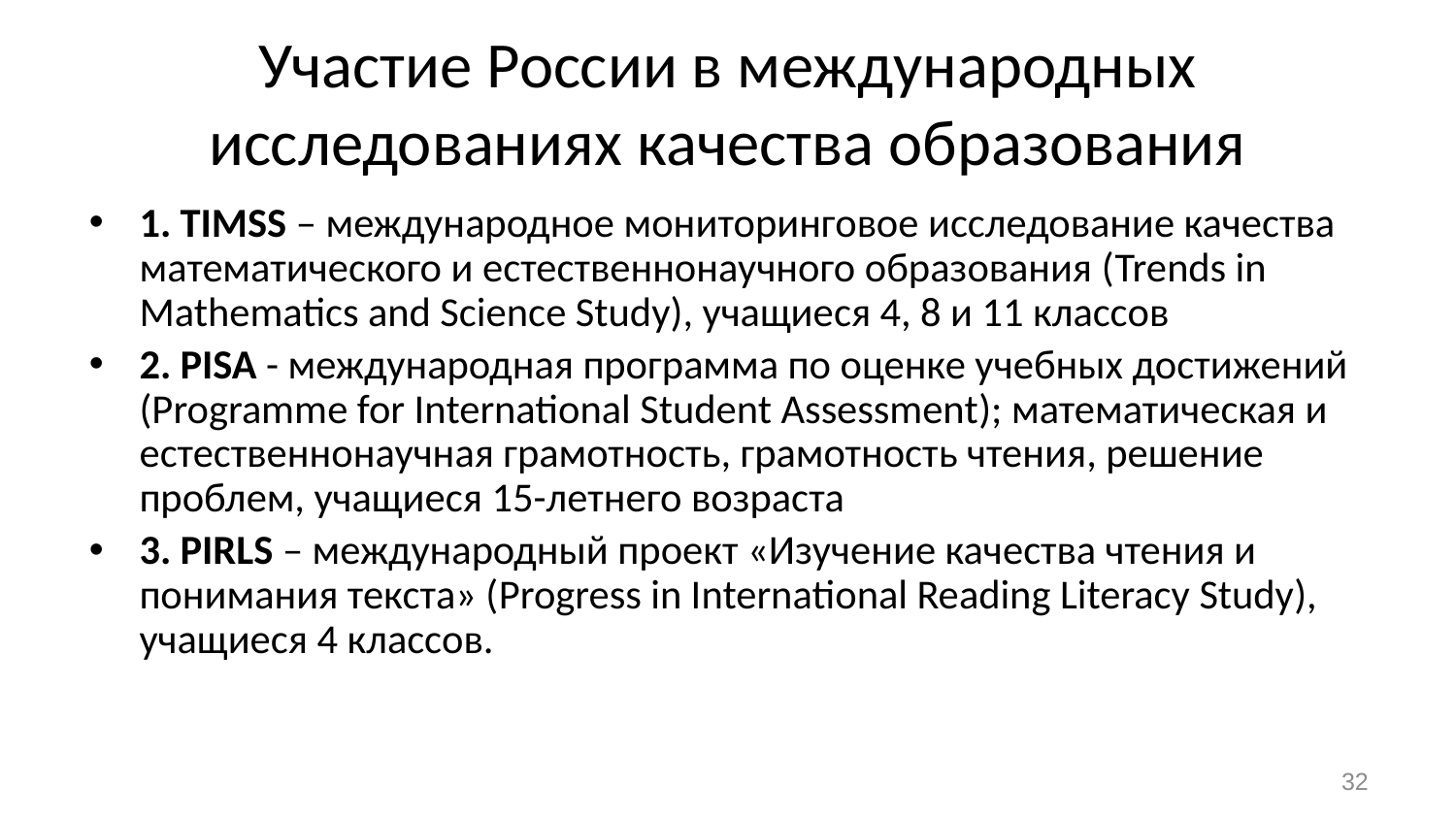

# Участие России в международных исследованиях качества образования
1. TIMSS – международное мониторинговое исследование качества математического и естественнонаучного образования (Trends in Mathematics and Science Study), учащиеся 4, 8 и 11 классов
2. PISA - международная программа по оценке учебных достижений (Programme for International Student Assessment); математическая и естественнонаучная грамотность, грамотность чтения, решение проблем, учащиеся 15-летнего возраста
3. PIRLS – международный проект «Изучение качества чтения и понимания текста» (Progress in International Reading Literacy Study), учащиеся 4 классов.
32